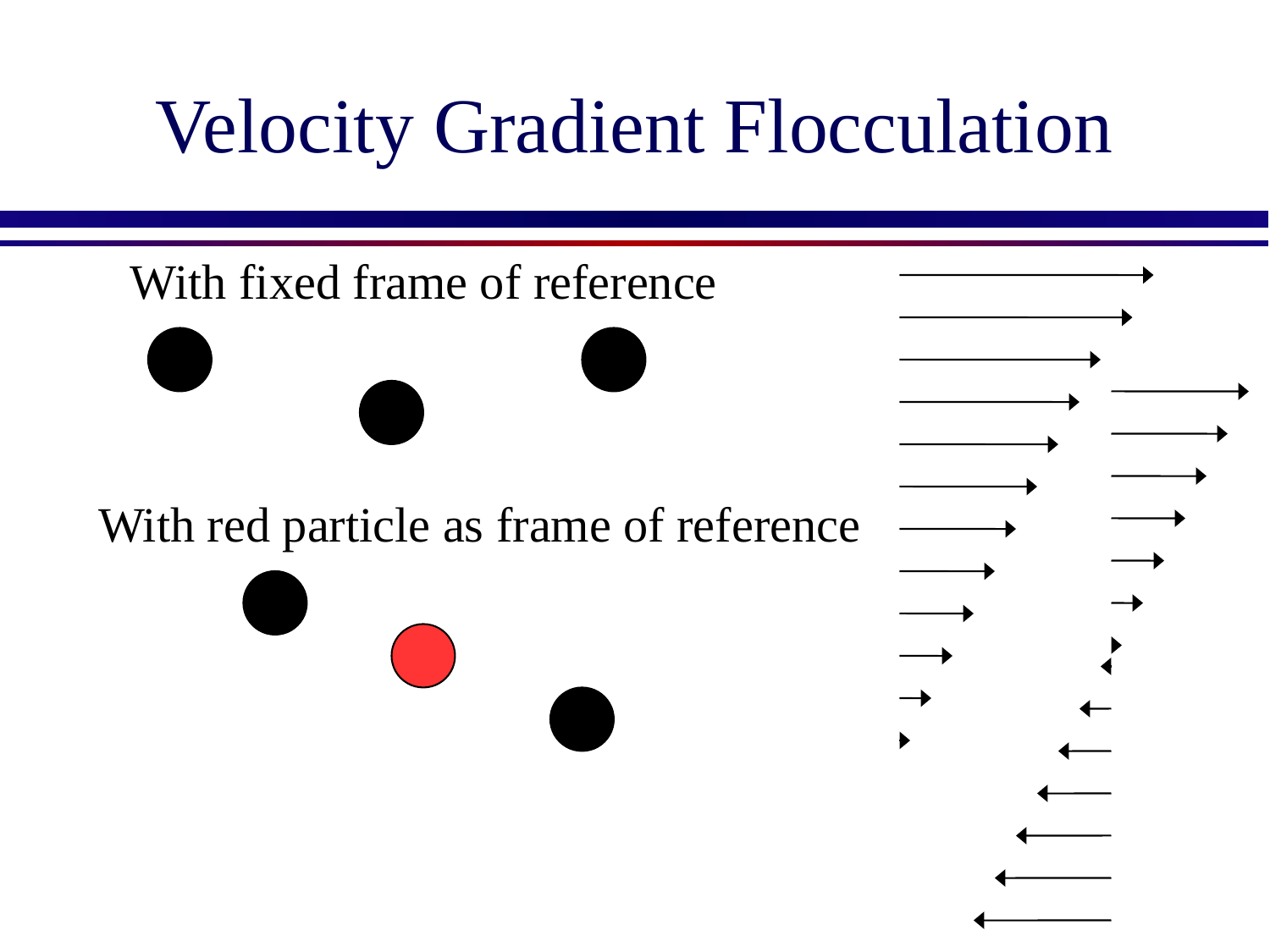

# Velocity Gradient Flocculation
With fixed frame of reference

With red particle as frame of reference